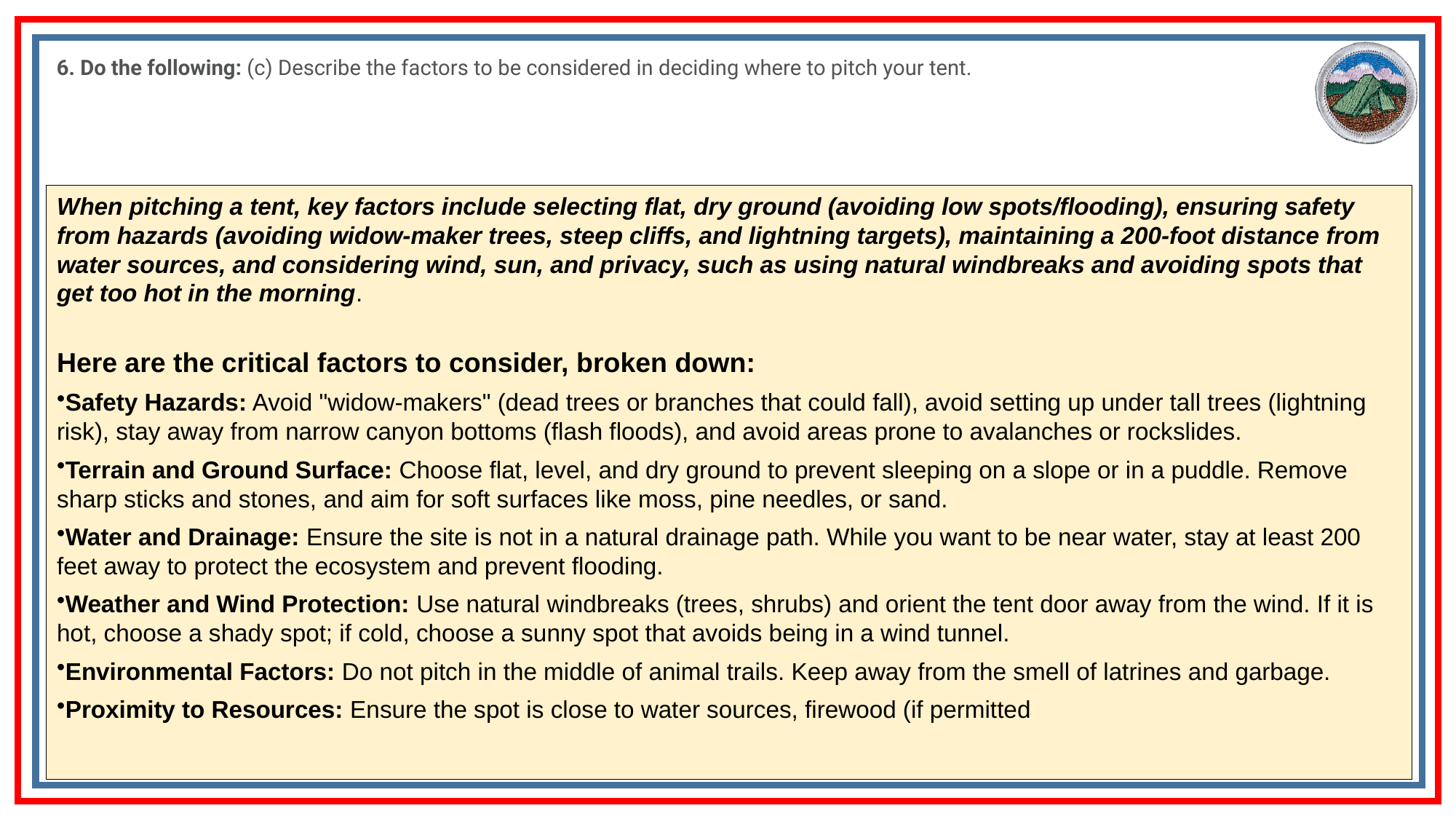

6. Do the following: (c) Describe the factors to be considered in deciding where to pitch your tent.
When pitching a tent, key factors include selecting flat, dry ground (avoiding low spots/flooding), ensuring safety from hazards (avoiding widow-maker trees, steep cliffs, and lightning targets), maintaining a 200-foot distance from water sources, and considering wind, sun, and privacy, such as using natural windbreaks and avoiding spots that get too hot in the morning.
Here are the critical factors to consider, broken down:
Safety Hazards: Avoid "widow-makers" (dead trees or branches that could fall), avoid setting up under tall trees (lightning risk), stay away from narrow canyon bottoms (flash floods), and avoid areas prone to avalanches or rockslides.
Terrain and Ground Surface: Choose flat, level, and dry ground to prevent sleeping on a slope or in a puddle. Remove sharp sticks and stones, and aim for soft surfaces like moss, pine needles, or sand.
Water and Drainage: Ensure the site is not in a natural drainage path. While you want to be near water, stay at least 200 feet away to protect the ecosystem and prevent flooding.
Weather and Wind Protection: Use natural windbreaks (trees, shrubs) and orient the tent door away from the wind. If it is hot, choose a shady spot; if cold, choose a sunny spot that avoids being in a wind tunnel.
Environmental Factors: Do not pitch in the middle of animal trails. Keep away from the smell of latrines and garbage.
Proximity to Resources: Ensure the spot is close to water sources, firewood (if permitted